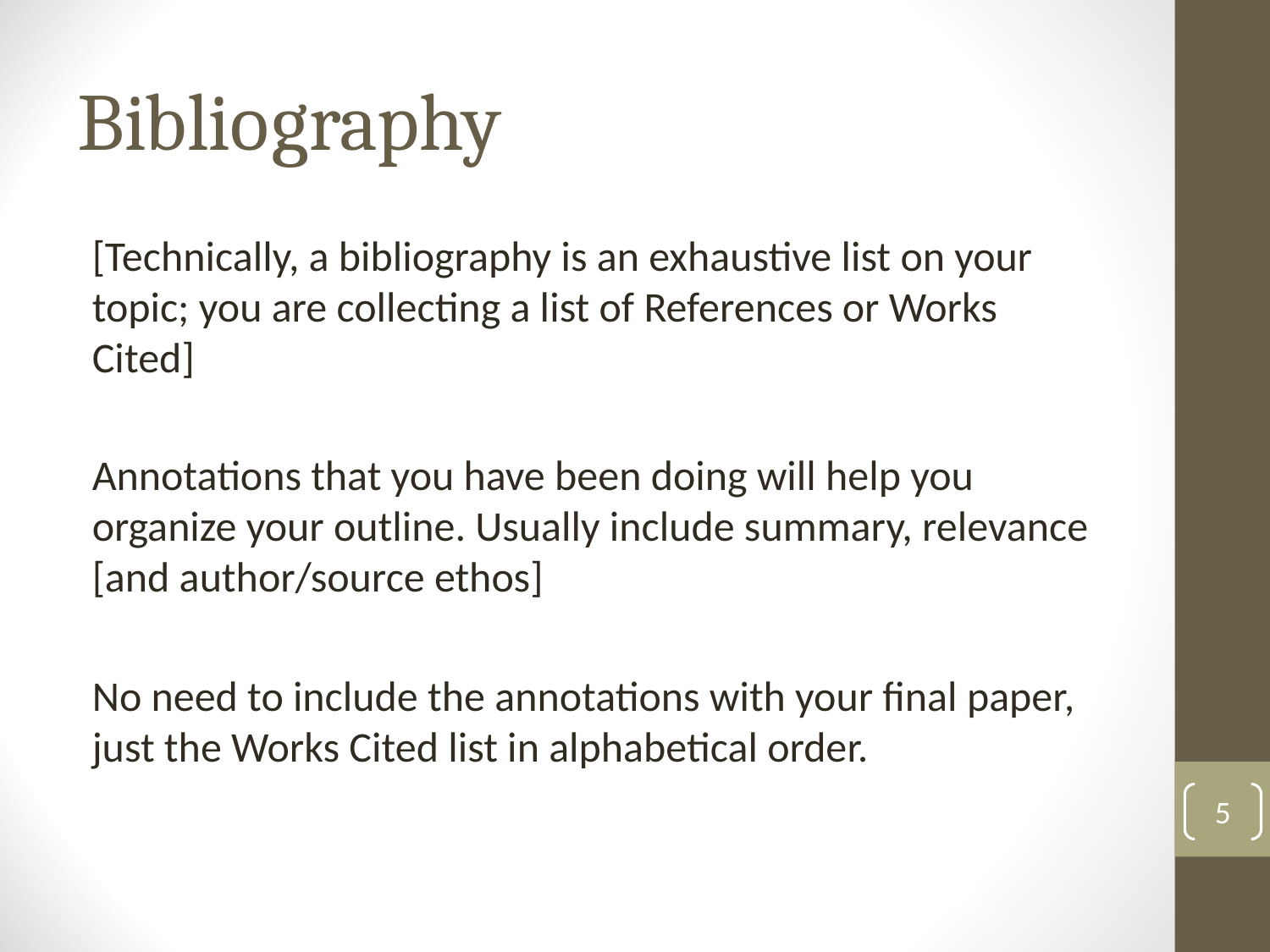

# Bibliography
[Technically, a bibliography is an exhaustive list on your topic; you are collecting a list of References or Works Cited]

Annotations that you have been doing will help you organize your outline. Usually include summary, relevance [and author/source ethos]

No need to include the annotations with your final paper, just the Works Cited list in alphabetical order.

5